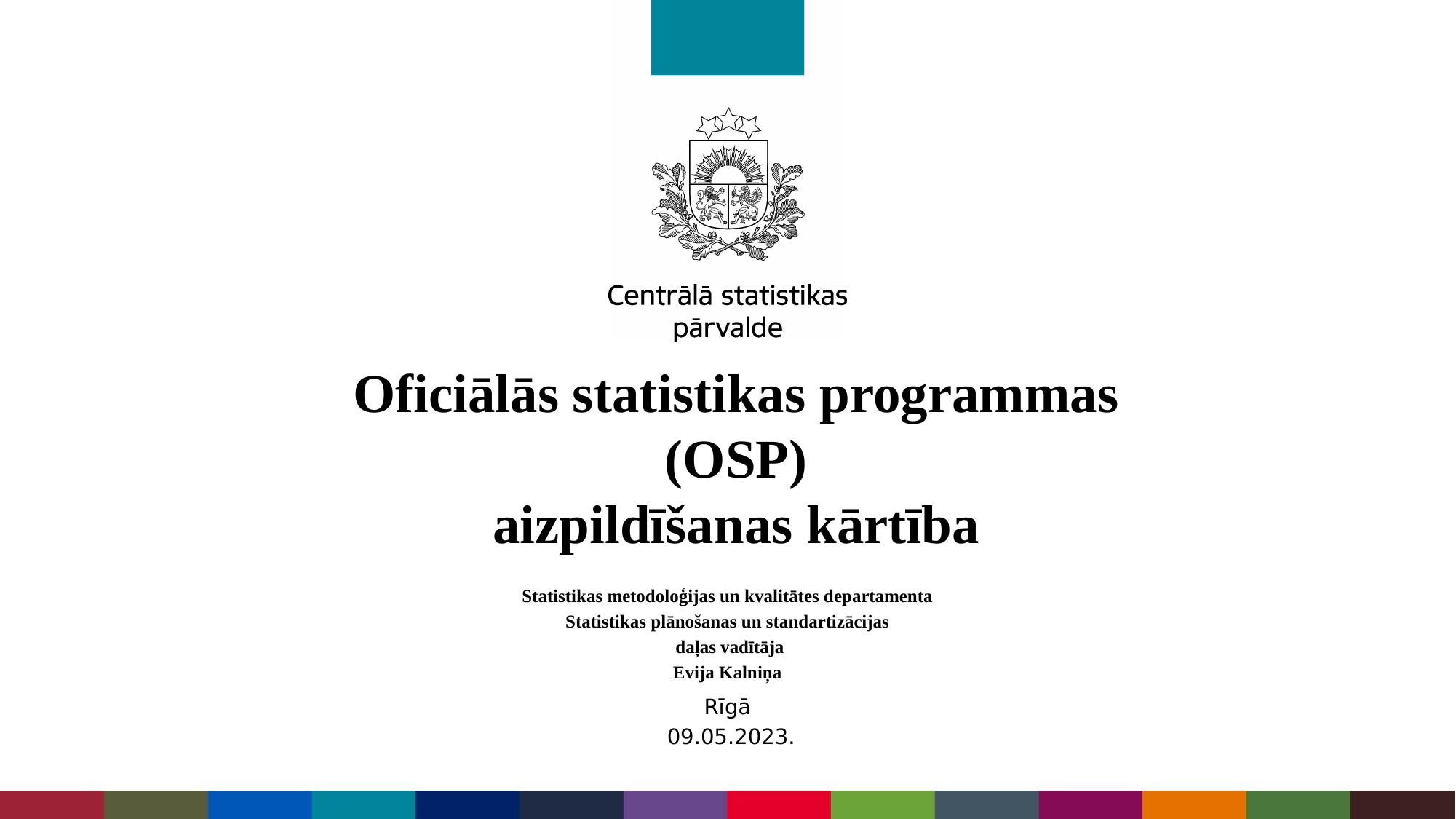

# Oficiālās statistikas programmas (OSP) aizpildīšanas kārtība
Statistikas metodoloģijas un kvalitātes departamenta
Statistikas plānošanas un standartizācijas
 daļas vadītāja
Evija Kalniņa
Rīgā
 09.05.2023.